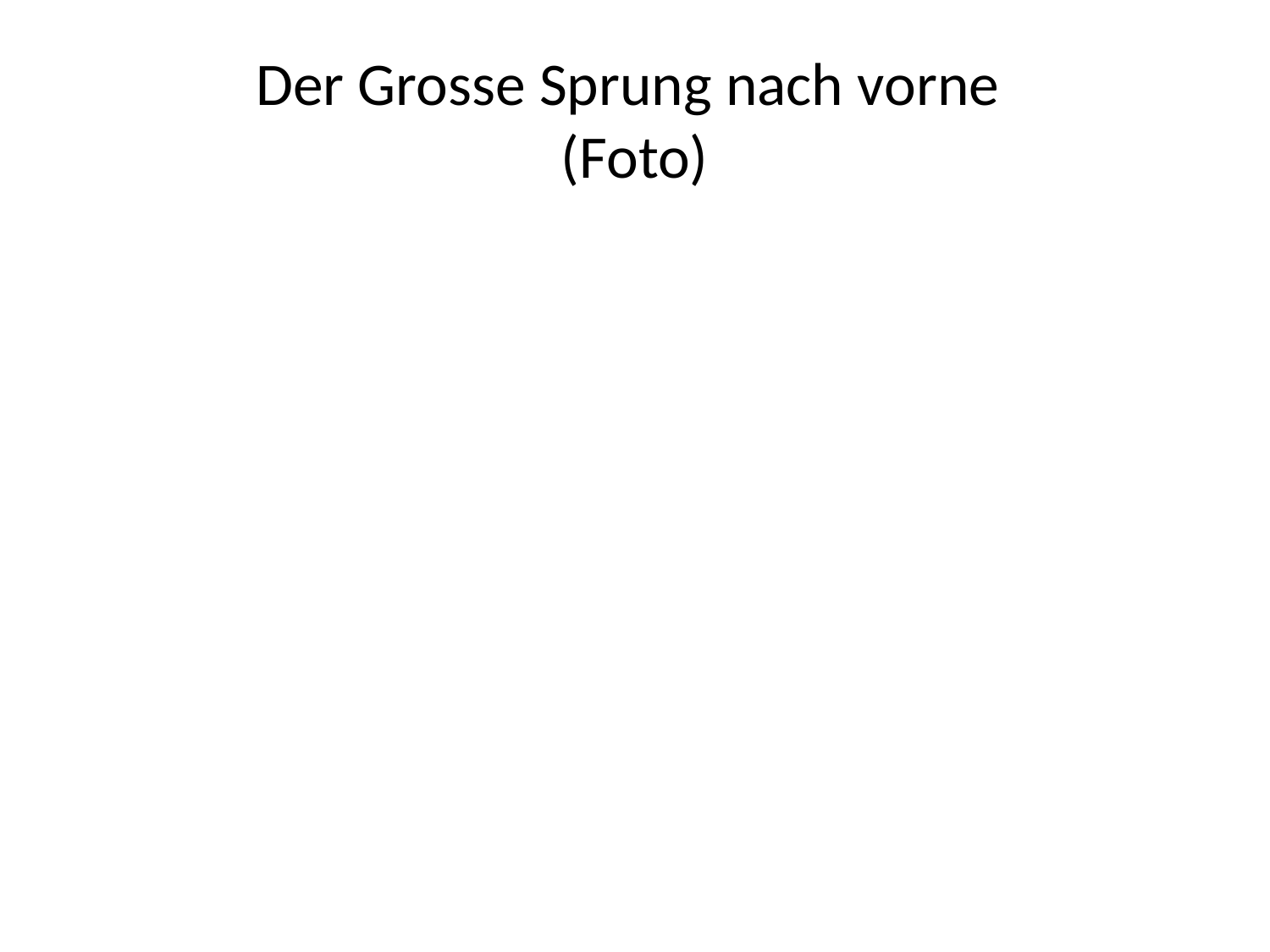

# Der Grosse Sprung nach vorne (Foto)